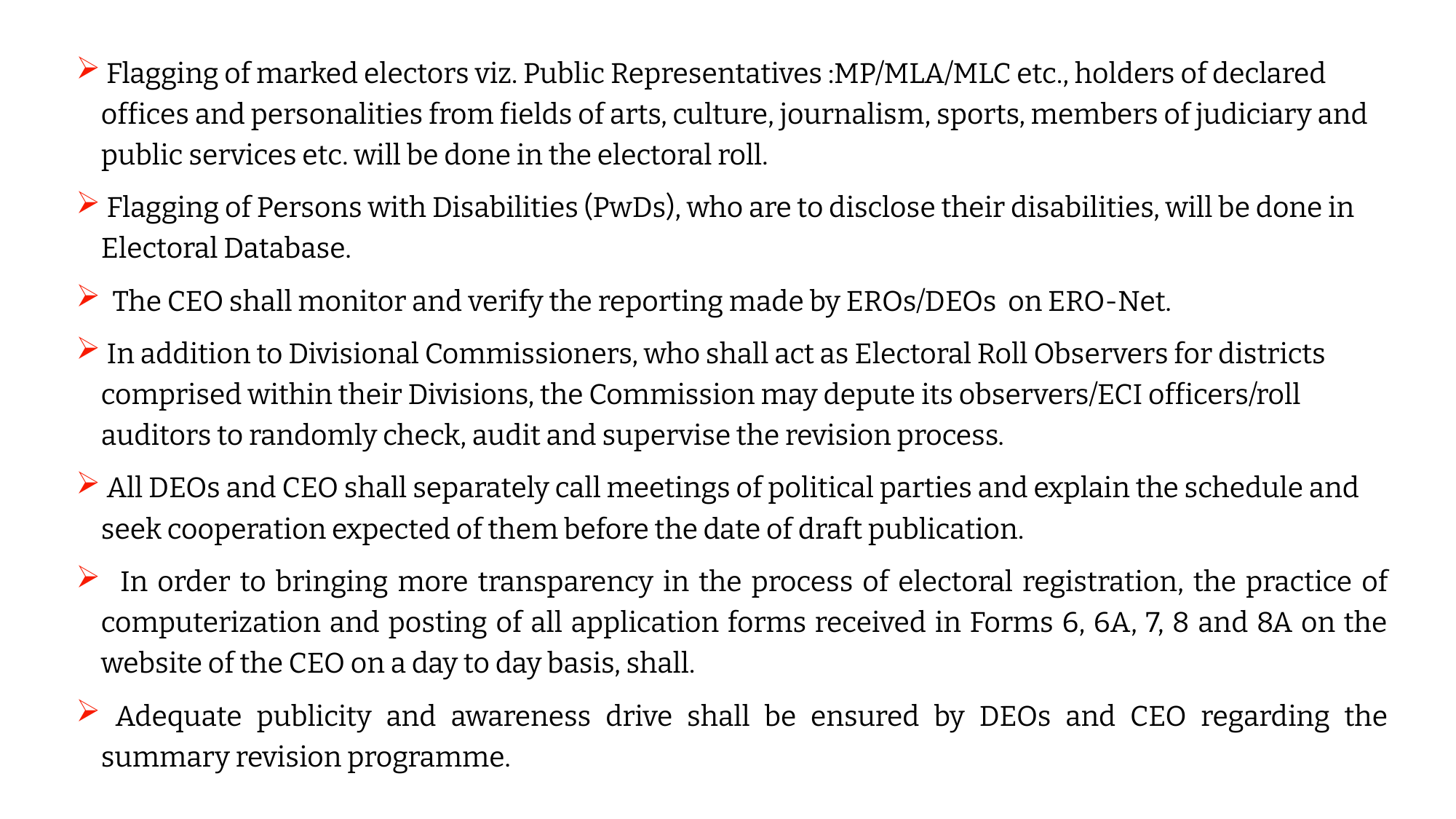

Flagging of marked electors viz. Public Representatives :MP/MLA/MLC etc., holders of declared offices and personalities from fields of arts, culture, journalism, sports, members of judiciary and public services etc. will be done in the electoral roll.
 Flagging of Persons with Disabilities (PwDs), who are to disclose their disabilities, will be done in Electoral Database.
  The CEO shall monitor and verify the reporting made by EROs/DEOs  on ERO-Net.
 In addition to Divisional Commissioners, who shall act as Electoral Roll Observers for districts comprised within their Divisions, the Commission may depute its observers/ECI officers/roll auditors to randomly check, audit and supervise the revision process.
 All DEOs and CEO shall separately call meetings of political parties and explain the schedule and seek cooperation expected of them before the date of draft publication.
  In order to bringing more transparency in the process of electoral registration, the practice of computerization and posting of all application forms received in Forms 6, 6A, 7, 8 and 8A on the website of the CEO on a day to day basis, shall.
 Adequate publicity and awareness drive shall be ensured by DEOs and CEO regarding the summary revision programme.